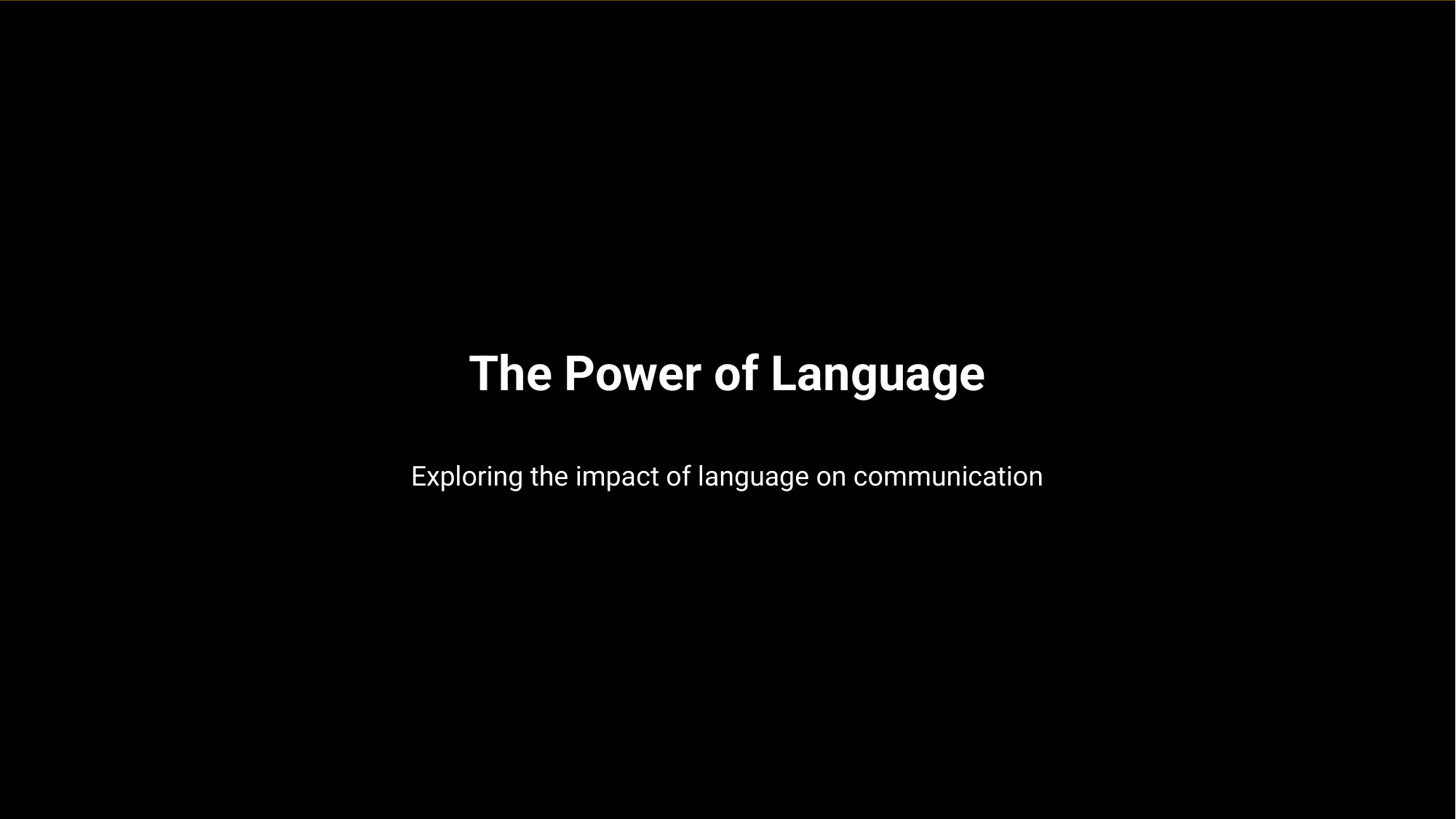

The Power of Language
Exploring the impact of language on communication